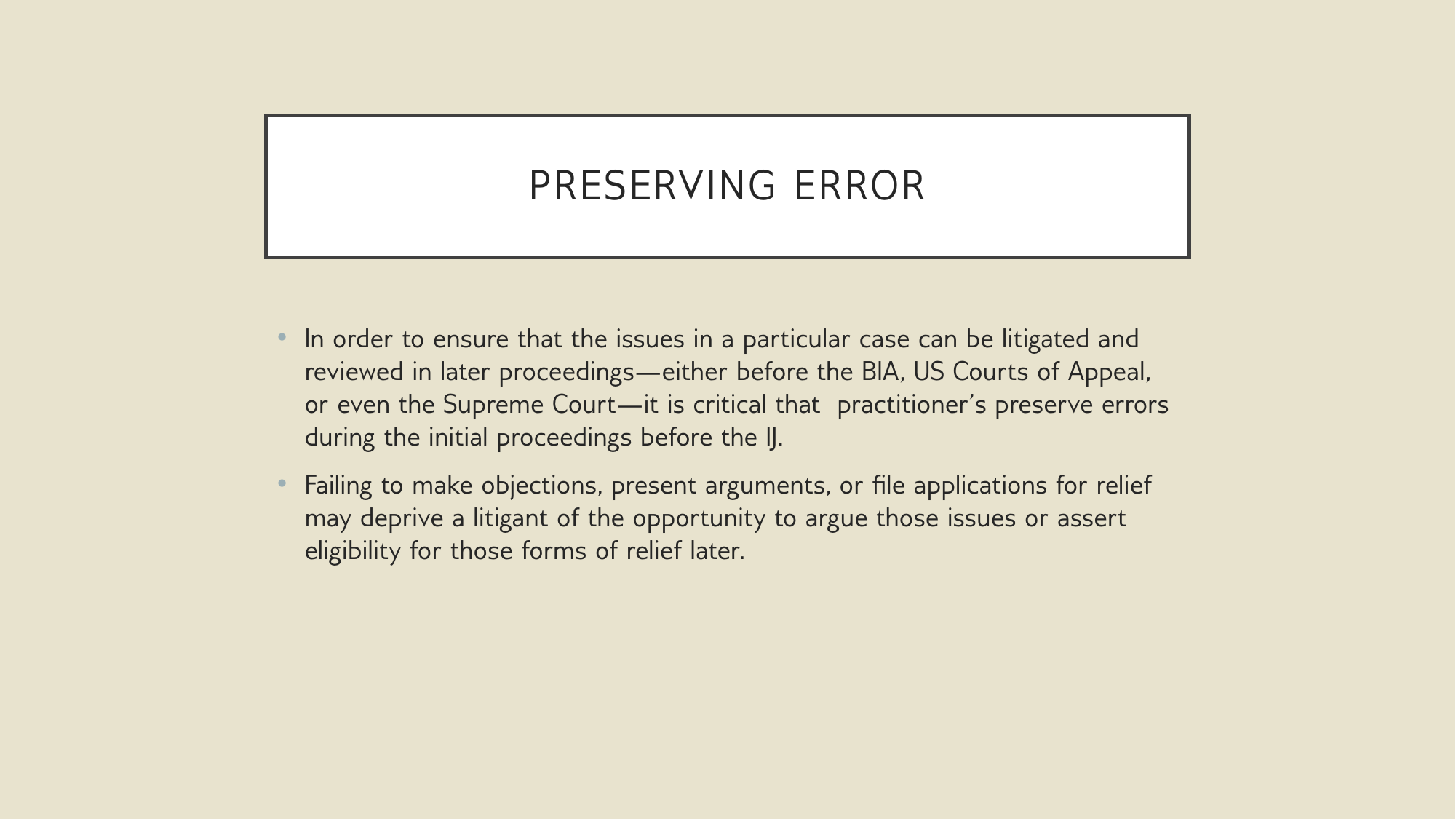

# Preserving Error
In order to ensure that the issues in a particular case can be litigated and reviewed in later proceedings—either before the BIA, US Courts of Appeal, or even the Supreme Court—it is critical that  practitioner’s preserve errors during the initial proceedings before the IJ.
Failing to make objections, present arguments, or file applications for relief may deprive a litigant of the opportunity to argue those issues or assert eligibility for those forms of relief later.